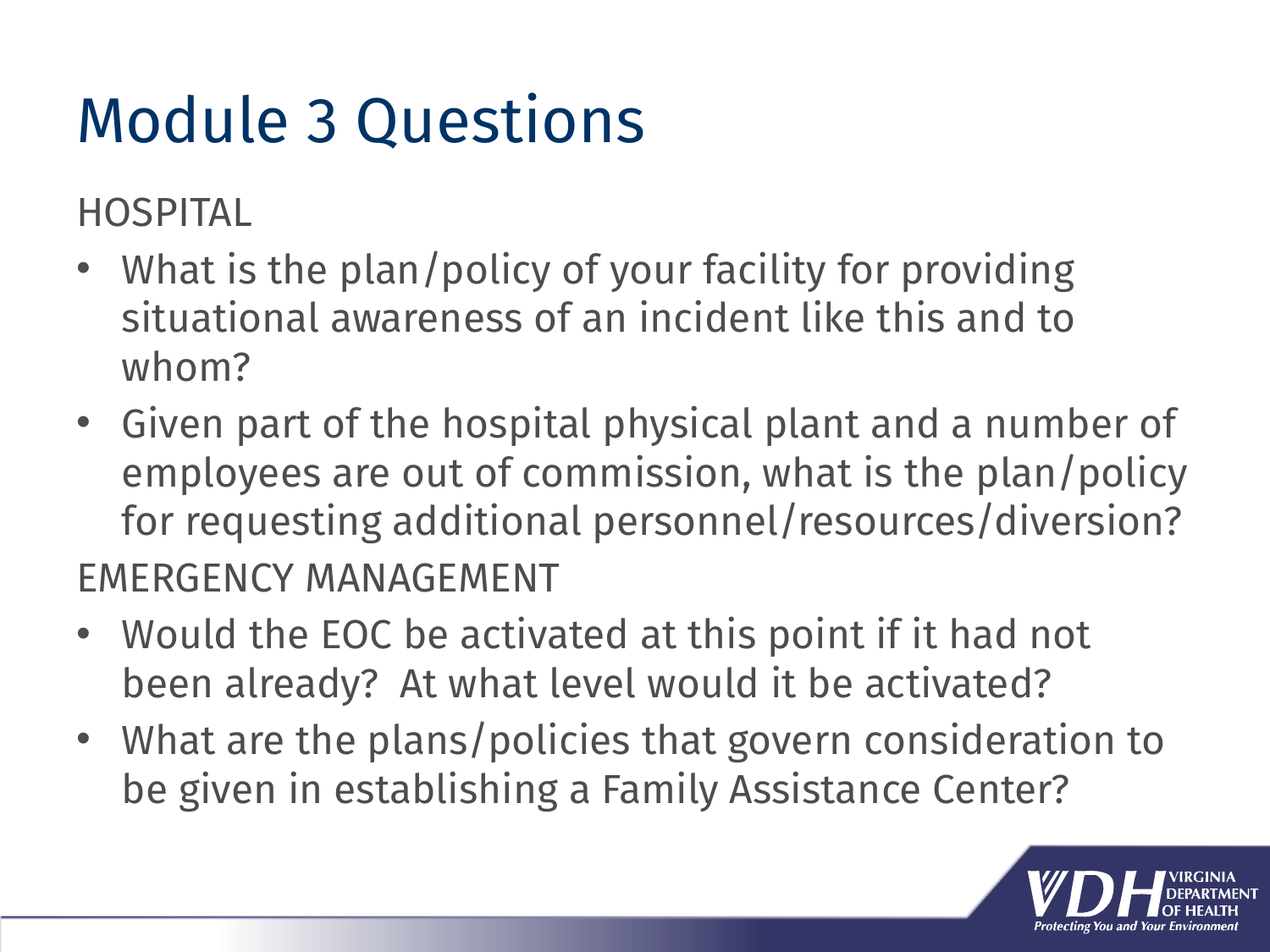

# Module 3 Questions
HOSPITAL
What is the plan/policy of your facility for providing situational awareness of an incident like this and to whom?
Given part of the hospital physical plant and a number of employees are out of commission, what is the plan/policy for requesting additional personnel/resources/diversion?
EMERGENCY MANAGEMENT
Would the EOC be activated at this point if it had not been already?  At what level would it be activated?
What are the plans/policies that govern consideration to be given in establishing a Family Assistance Center?